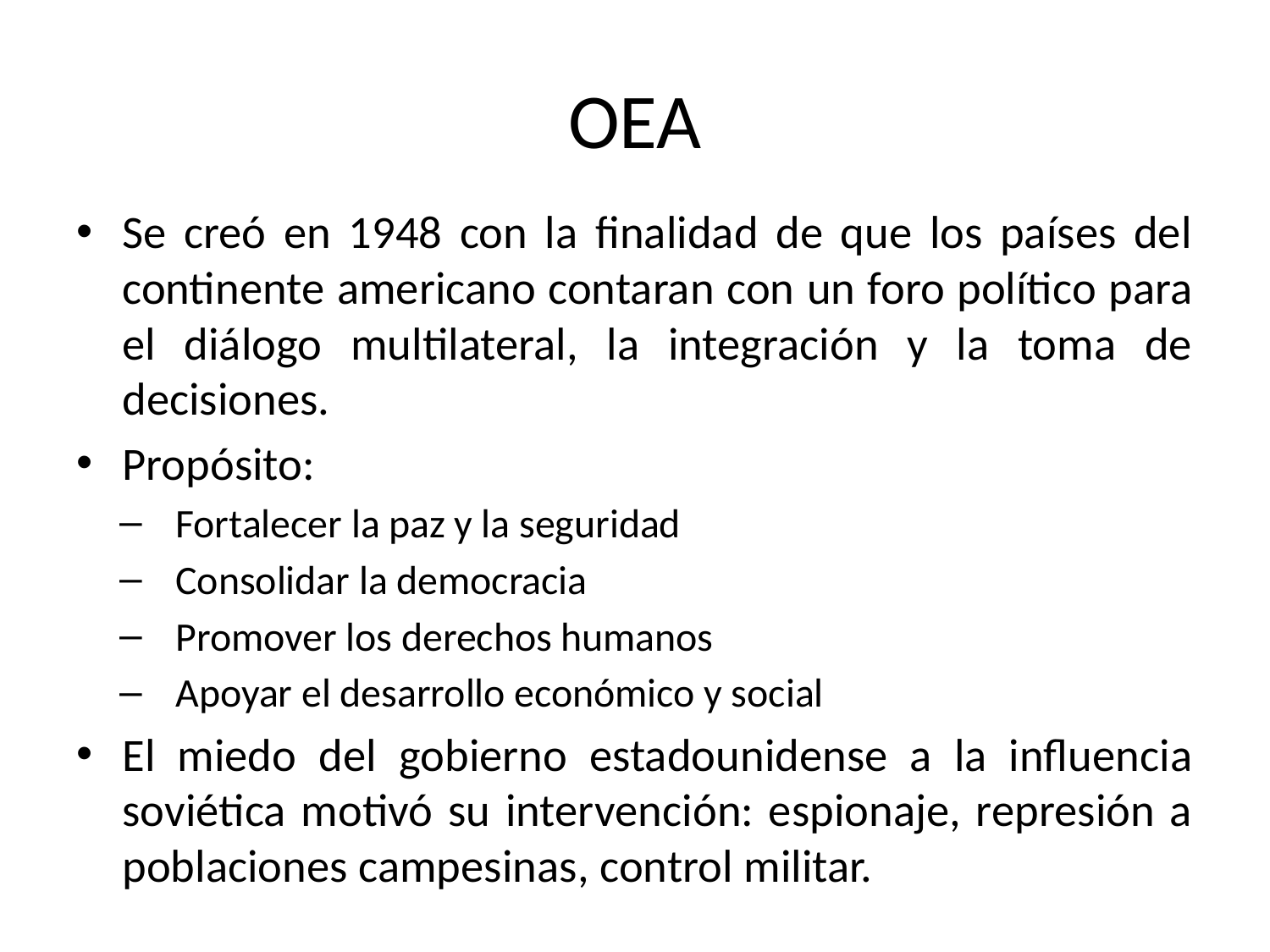

# OEA
Se creó en 1948 con la finalidad de que los países del continente americano contaran con un foro político para el diálogo multilateral, la integración y la toma de decisiones.
Propósito:
Fortalecer la paz y la seguridad
Consolidar la democracia
Promover los derechos humanos
Apoyar el desarrollo económico y social
El miedo del gobierno estadounidense a la influencia soviética motivó su intervención: espionaje, represión a poblaciones campesinas, control militar.